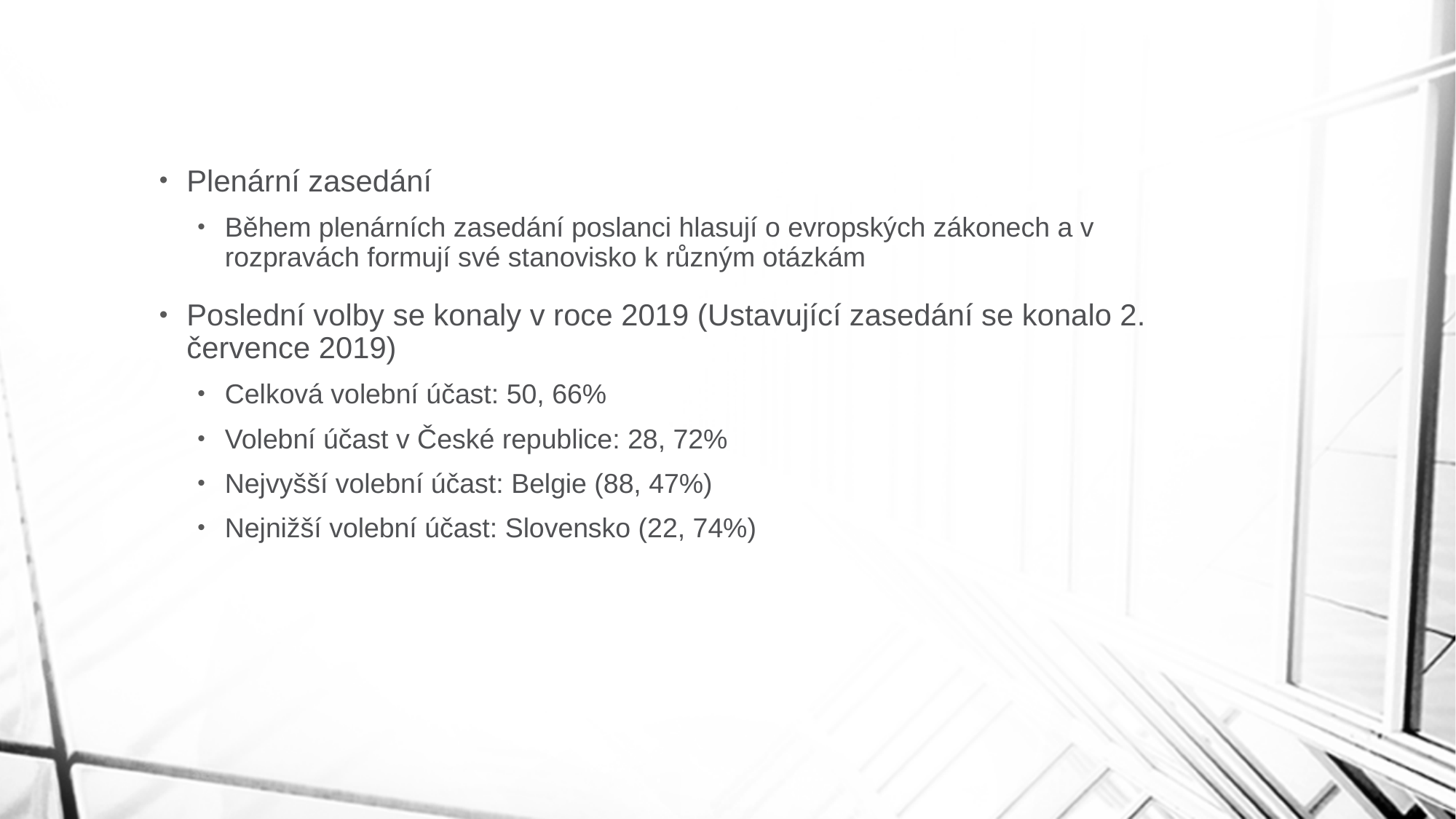

Plenární zasedání
Během plenárních zasedání poslanci hlasují o evropských zákonech a v rozpravách formují své stanovisko k různým otázkám
Poslední volby se konaly v roce 2019 (Ustavující zasedání se konalo 2. července 2019)
Celková volební účast: 50, 66%
Volební účast v České republice: 28, 72%
Nejvyšší volební účast: Belgie (88, 47%)
Nejnižší volební účast: Slovensko (22, 74%)